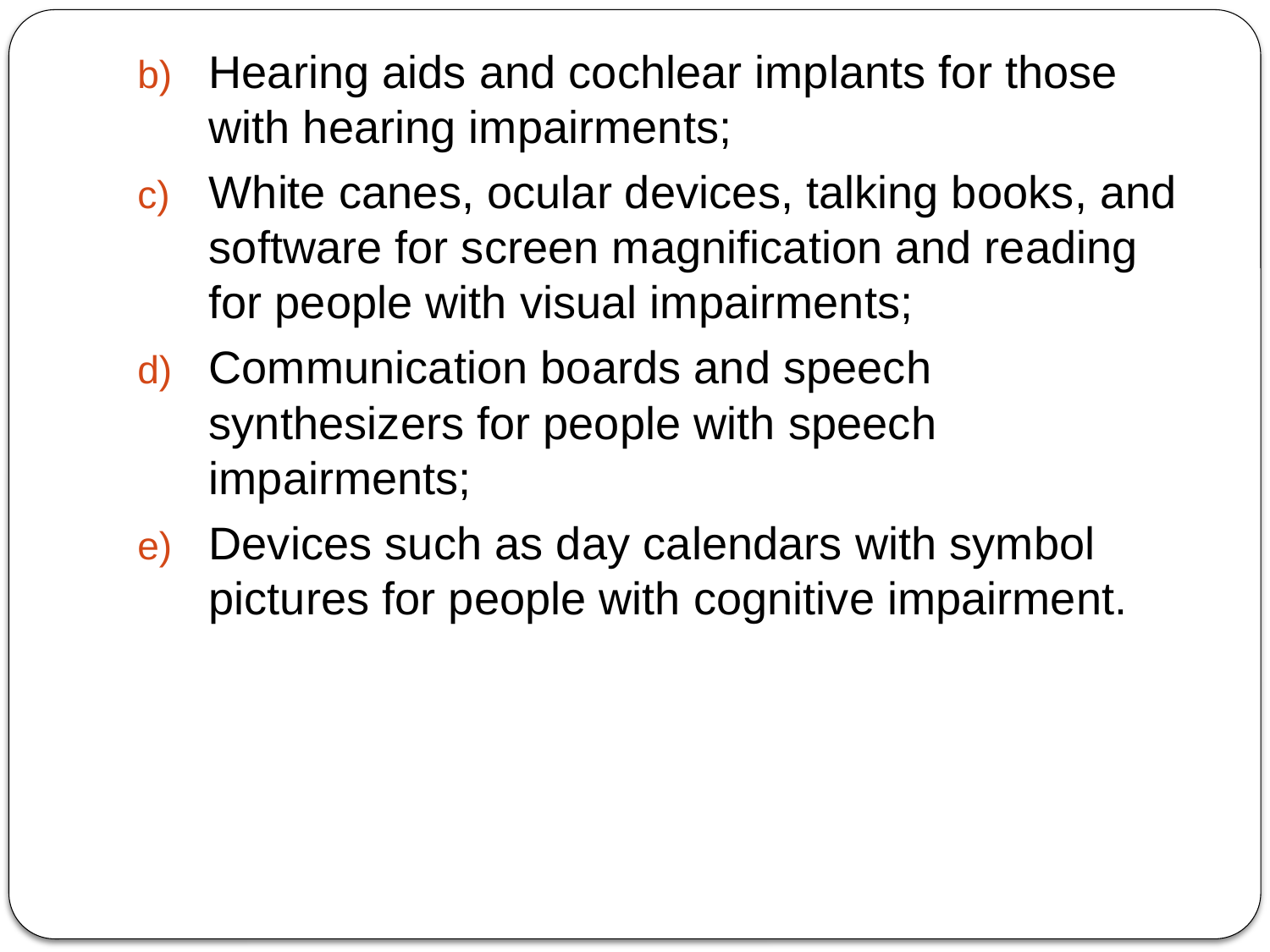

Hearing aids and cochlear implants for those with hearing impairments;
White canes, ocular devices, talking books, and software for screen magnification and reading for people with visual impairments;
Communication boards and speech synthesizers for people with speech impairments;
Devices such as day calendars with symbol pictures for people with cognitive impairment.